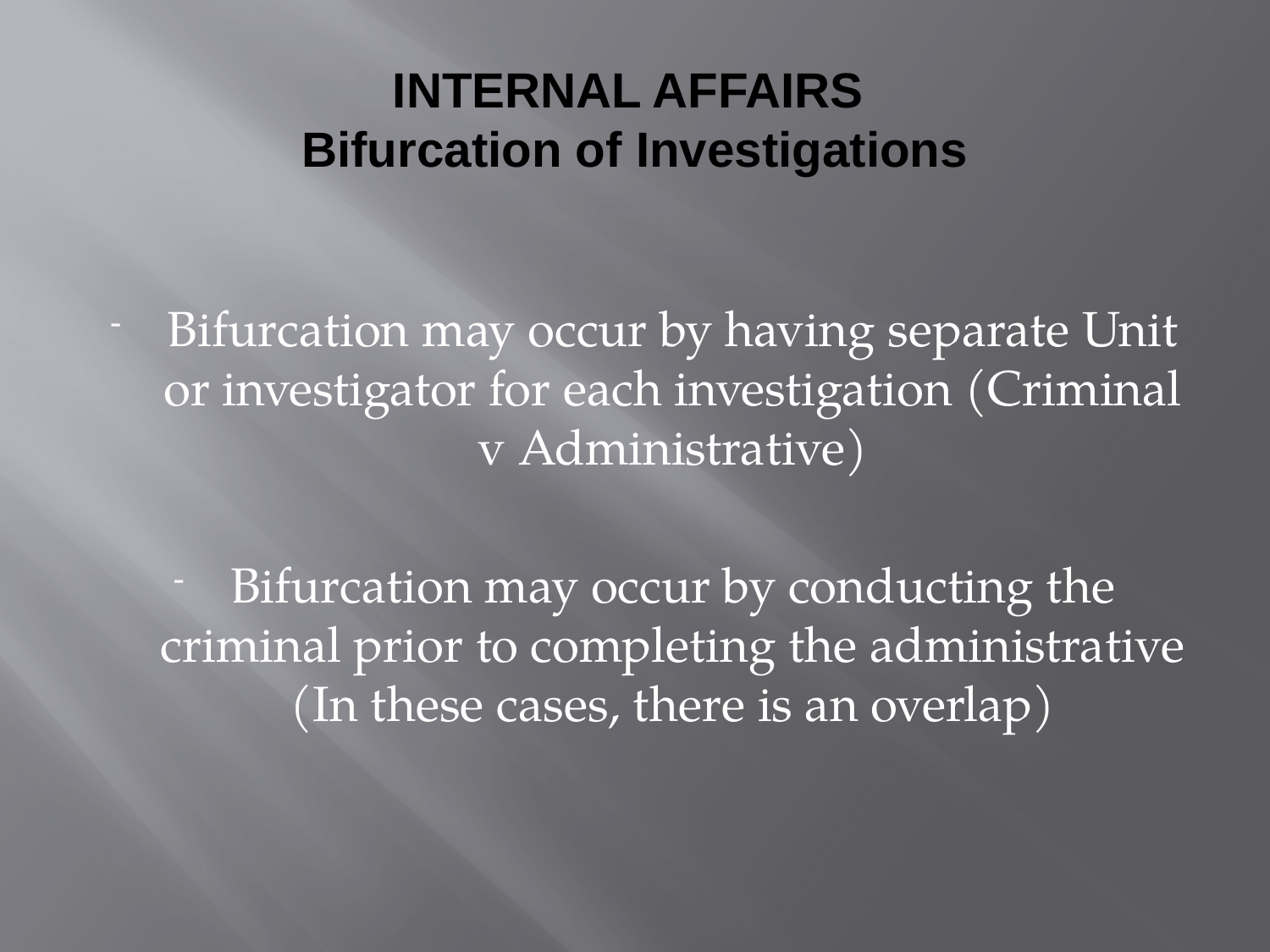

# INTERNAL AFFAIRS Bifurcation of Investigations

Bifurcation may occur by having separate Unit or investigator for each investigation (Criminal v Administrative)

Bifurcation may occur by conducting the criminal prior to completing the administrative (In these cases, there is an overlap)